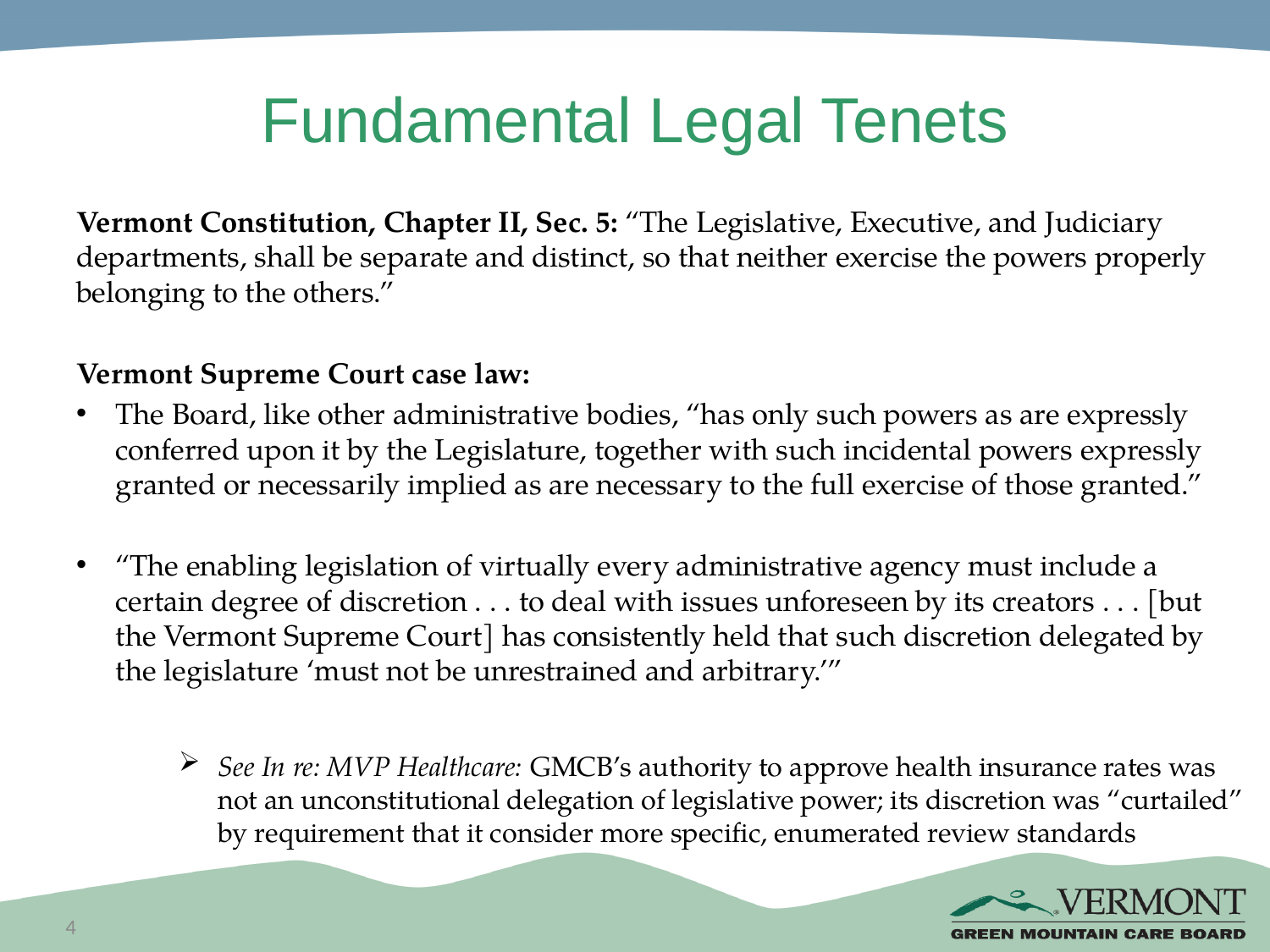

# Fundamental Legal Tenets
Vermont Constitution, Chapter II, Sec. 5: “The Legislative, Executive, and Judiciary departments, shall be separate and distinct, so that neither exercise the powers properly belonging to the others.”

Vermont Supreme Court case law:
The Board, like other administrative bodies, “has only such powers as are expressly conferred upon it by the Legislature, together with such incidental powers expressly granted or necessarily implied as are necessary to the full exercise of those granted.”

“The enabling legislation of virtually every administrative agency must include a certain degree of discretion . . . to deal with issues unforeseen by its creators . . . [but the Vermont Supreme Court] has consistently held that such discretion delegated by the legislature ‘must not be unrestrained and arbitrary.’”

See In re: MVP Healthcare: GMCB’s authority to approve health insurance rates was not an unconstitutional delegation of legislative power; its discretion was “curtailed” by requirement that it consider more specific, enumerated review standards

4